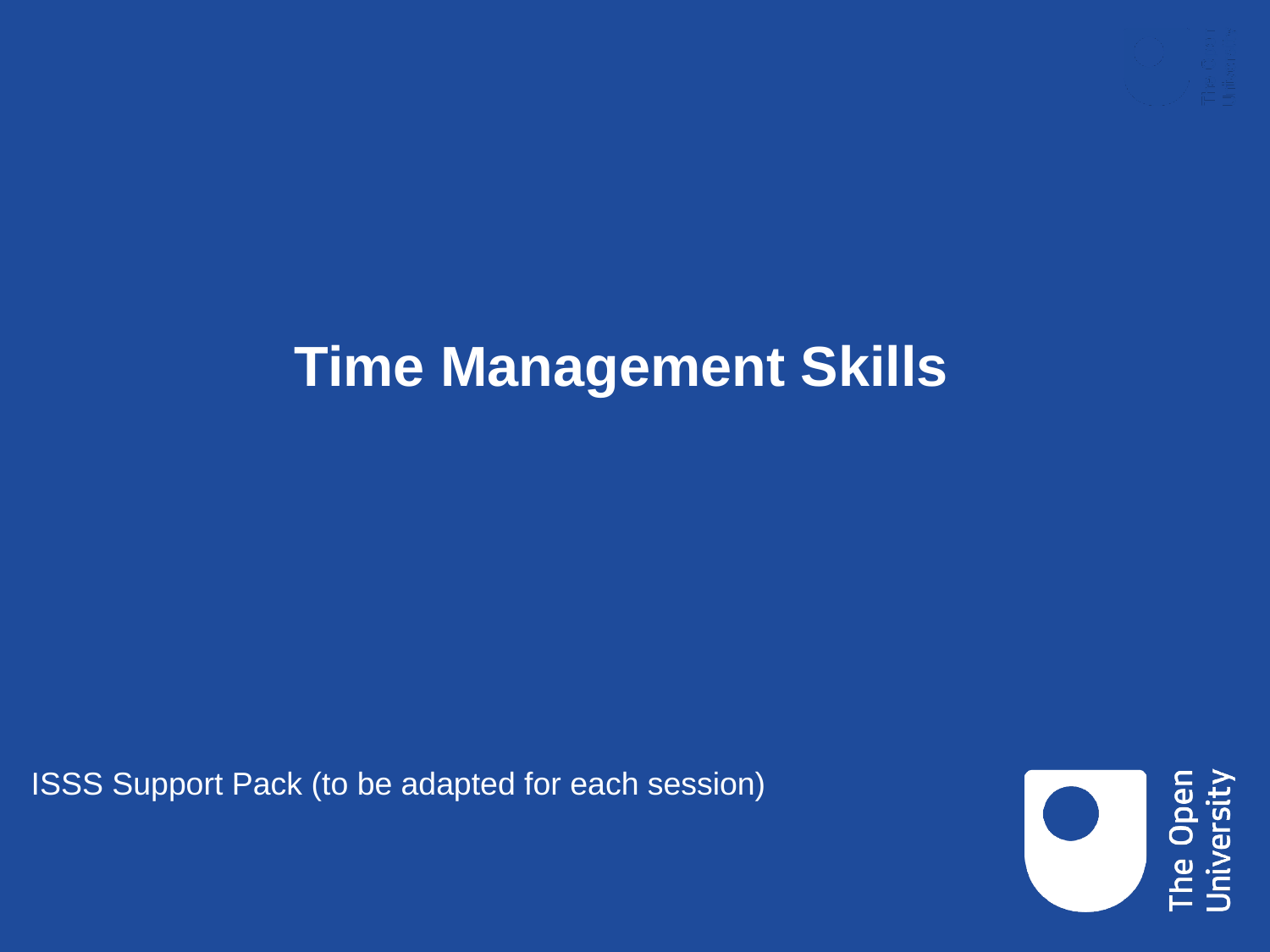

# Time Management Skills

ISSS Support Pack (to be adapted for each session)